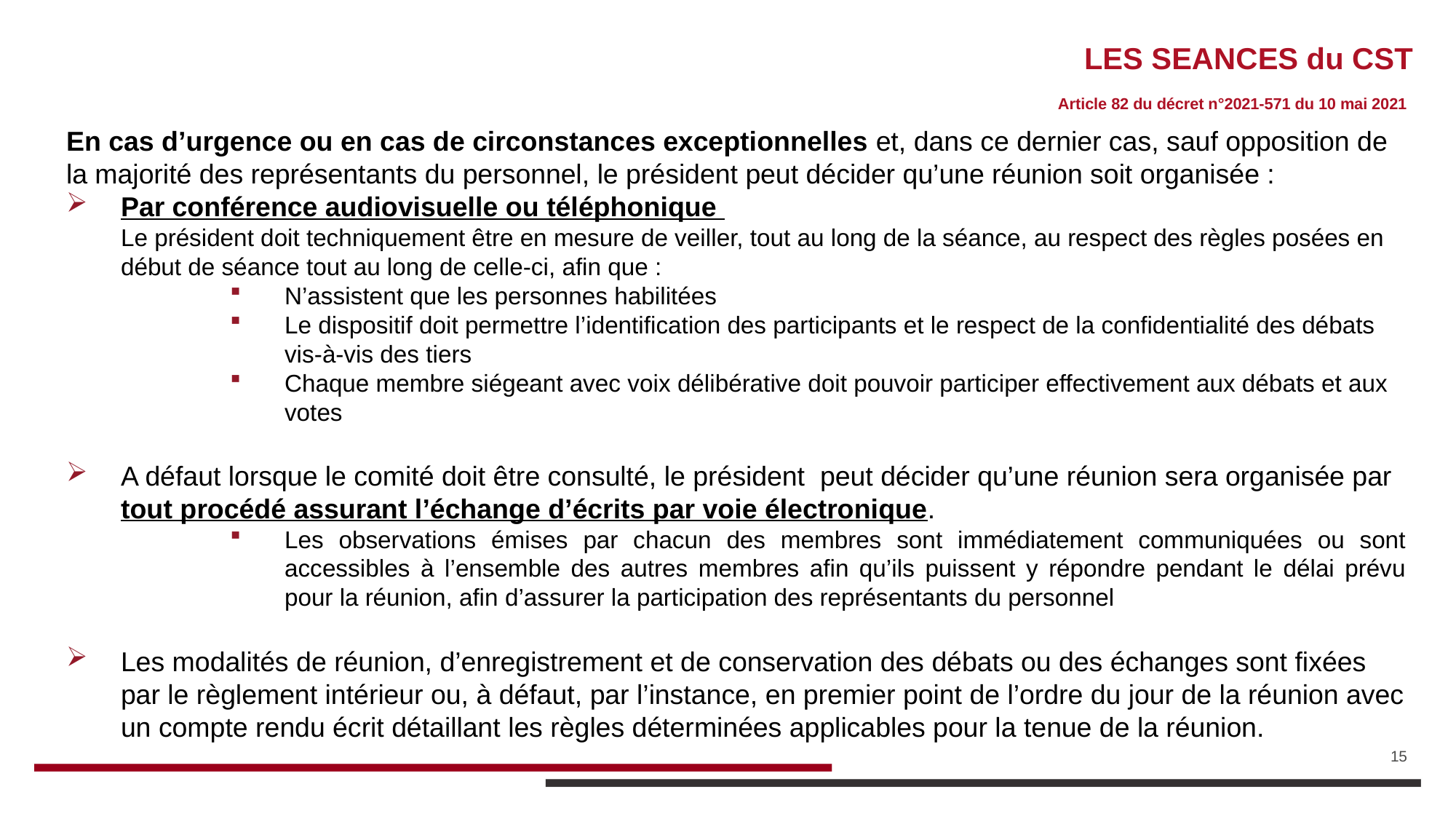

# LES SEANCES du CST
 Article 82 du décret n°2021-571 du 10 mai 2021

En cas d’urgence ou en cas de circonstances exceptionnelles et, dans ce dernier cas, sauf opposition de la majorité des représentants du personnel, le président peut décider qu’une réunion soit organisée :
Par conférence audiovisuelle ou téléphonique
Le président doit techniquement être en mesure de veiller, tout au long de la séance, au respect des règles posées en début de séance tout au long de celle-ci, afin que :
N’assistent que les personnes habilitées
Le dispositif doit permettre l’identification des participants et le respect de la confidentialité des débats vis-à-vis des tiers
Chaque membre siégeant avec voix délibérative doit pouvoir participer effectivement aux débats et aux  votes

A défaut lorsque le comité doit être consulté, le président  peut décider qu’une réunion sera organisée par tout procédé assurant l’échange d’écrits par voie électronique.
Les observations émises par chacun des membres sont immédiatement communiquées ou sont accessibles à l’ensemble des autres membres afin qu’ils puissent y répondre pendant le délai prévu pour la réunion, afin d’assurer la participation des représentants du personnel

Les modalités de réunion, d’enregistrement et de conservation des débats ou des échanges sont fixées par le règlement intérieur ou, à défaut, par l’instance, en premier point de l’ordre du jour de la réunion avec un compte rendu écrit détaillant les règles déterminées applicables pour la tenue de la réunion.

15